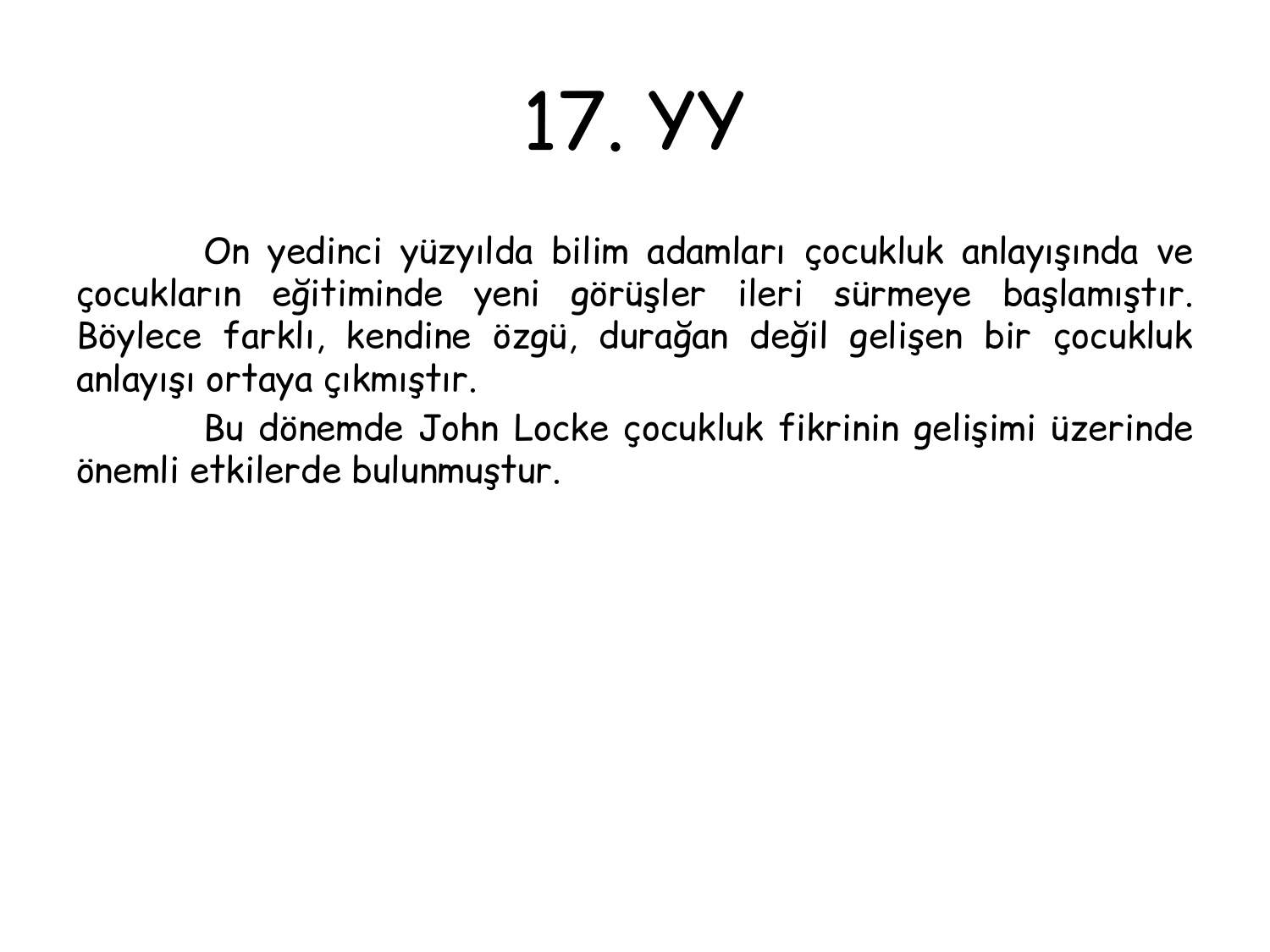

# 17. YY
	On yedinci yüzyılda bilim adamları çocukluk anlayışında ve çocukların eğitiminde yeni görüşler ileri sürmeye başlamıştır. Böylece farklı, kendine özgü, durağan değil gelişen bir çocukluk anlayışı ortaya çıkmıştır.
	Bu dönemde John Locke çocukluk fikrinin gelişimi üzerinde önemli etkilerde bulunmuştur.